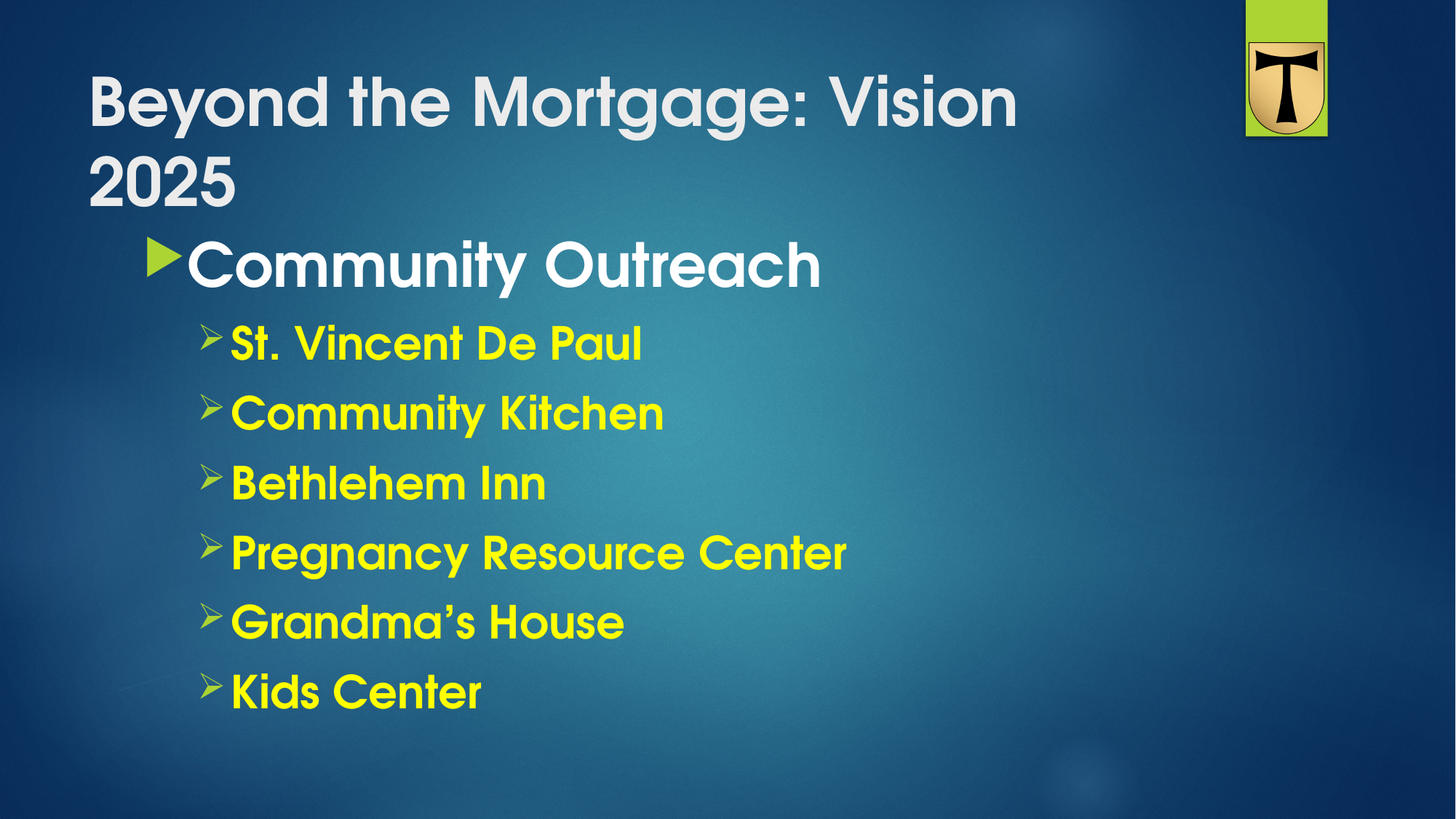

# Beyond the Mortgage: Vision 2025
Community Outreach
St. Vincent De Paul
Community Kitchen
Bethlehem Inn
Pregnancy Resource Center
Grandma’s House
Kids Center